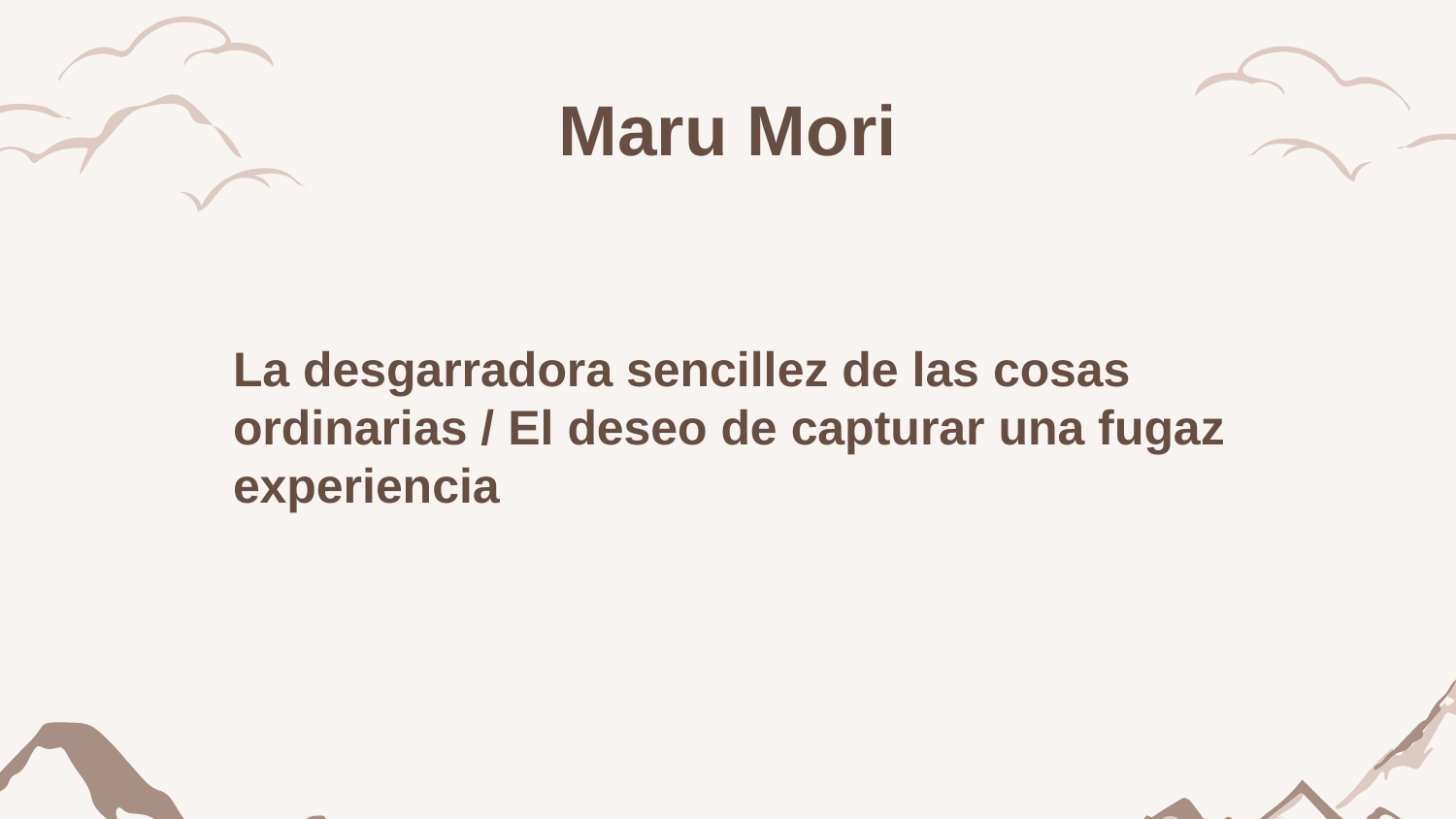

# Maru Mori

La desgarradora sencillez de las cosas ordinarias / El deseo de capturar una fugaz experiencia